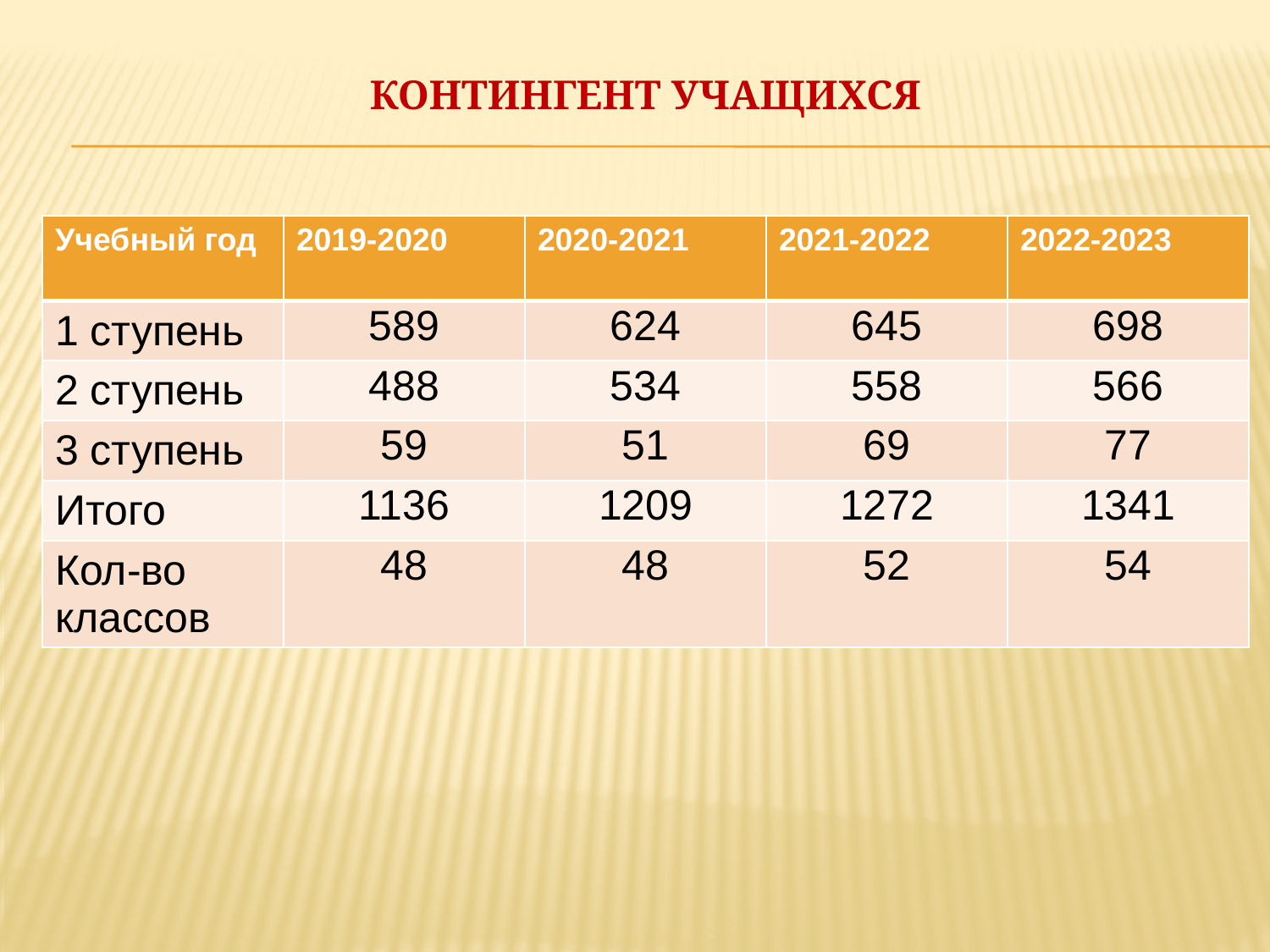

# Контингент учащихся
| Учебный год | 2019-2020 | 2020-2021 | 2021-2022 | 2022-2023 |
| --- | --- | --- | --- | --- |
| 1 ступень | 589 | 624 | 645 | 698 |
| 2 ступень | 488 | 534 | 558 | 566 |
| 3 ступень | 59 | 51 | 69 | 77 |
| Итого | 1136 | 1209 | 1272 | 1341 |
| Кол-во классов | 48 | 48 | 52 | 54 |